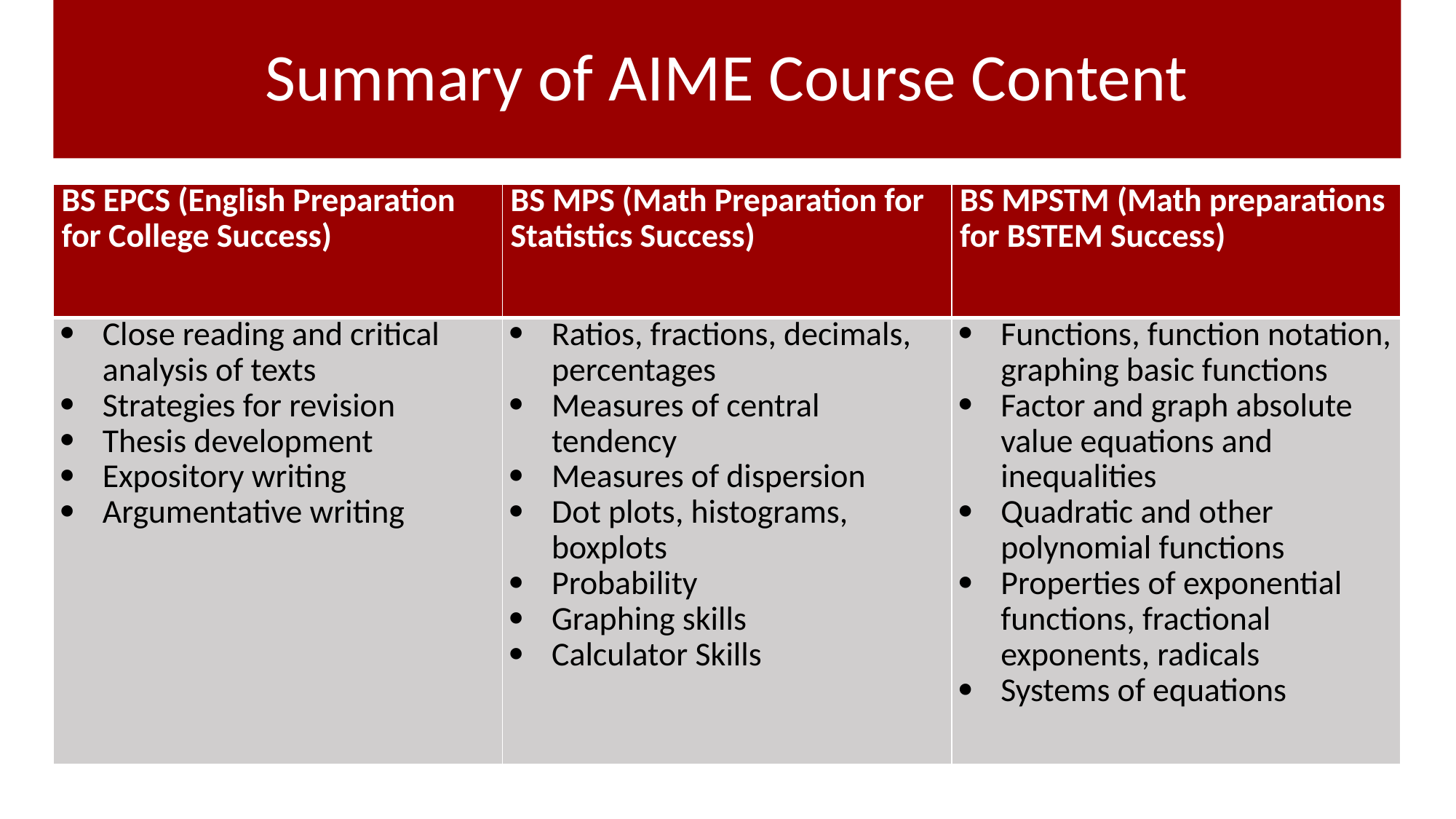

# Summary of AIME Course Content
| BS EPCS (English Preparation for College Success) | BS MPS (Math Preparation for Statistics Success) | BS MPSTM (Math preparations for BSTEM Success) |
| --- | --- | --- |
| Close reading and critical analysis of texts Strategies for revision Thesis development Expository writing Argumentative writing | Ratios, fractions, decimals, percentages Measures of central tendency Measures of dispersion Dot plots, histograms, boxplots Probability Graphing skills Calculator Skills | Functions, function notation, graphing basic functions Factor and graph absolute value equations and inequalities Quadratic and other polynomial functions Properties of exponential functions, fractional exponents, radicals Systems of equations |